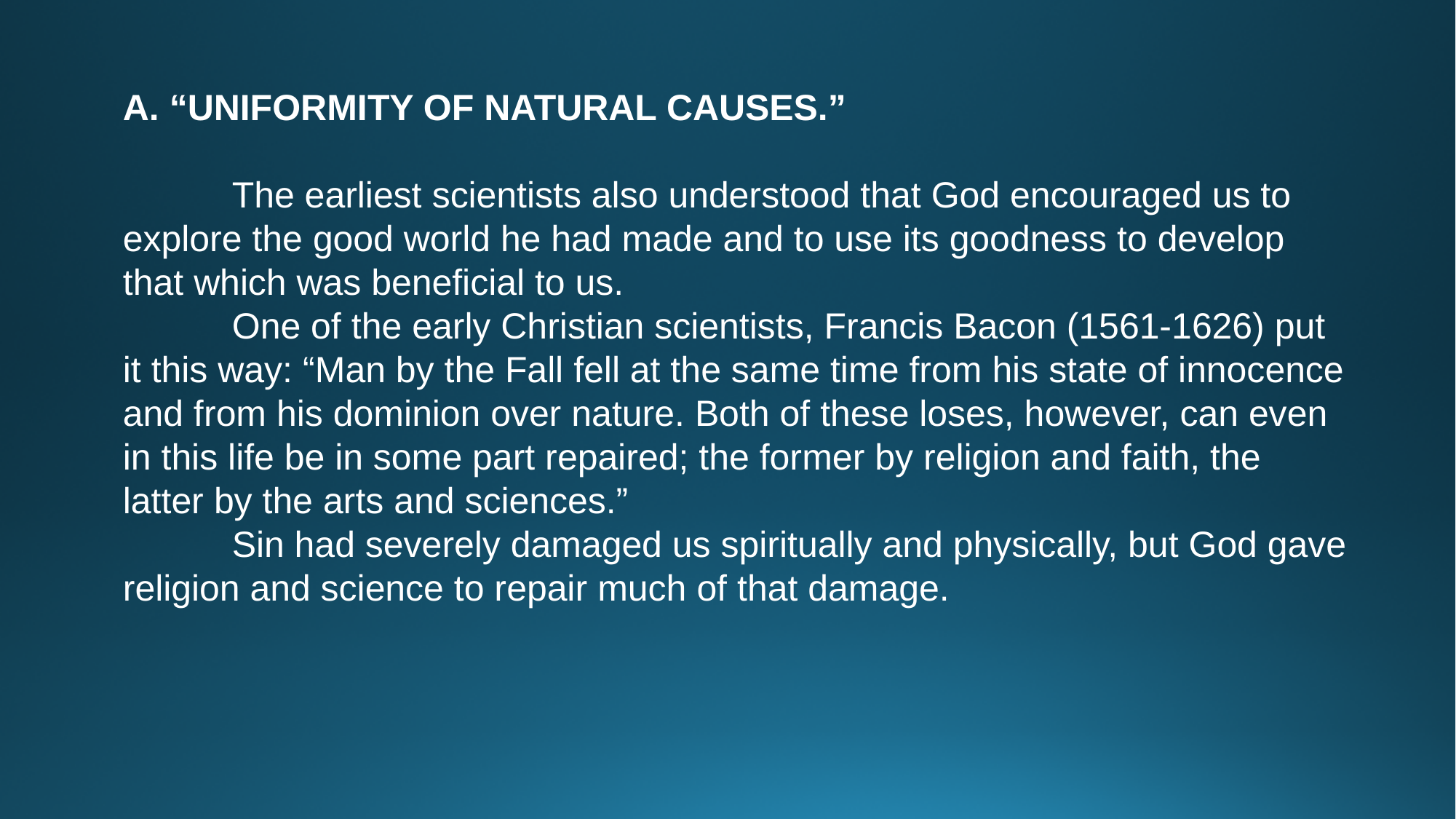

A. “UNIFORMITY OF NATURAL CAUSES.”

	The earliest scientists also understood that God encouraged us to explore the good world he had made and to use its goodness to develop that which was beneficial to us.
	One of the early Christian scientists, Francis Bacon (1561-1626) put it this way: “Man by the Fall fell at the same time from his state of innocence and from his dominion over nature. Both of these loses, however, can even in this life be in some part repaired; the former by religion and faith, the latter by the arts and sciences.”
	Sin had severely damaged us spiritually and physically, but God gave religion and science to repair much of that damage.